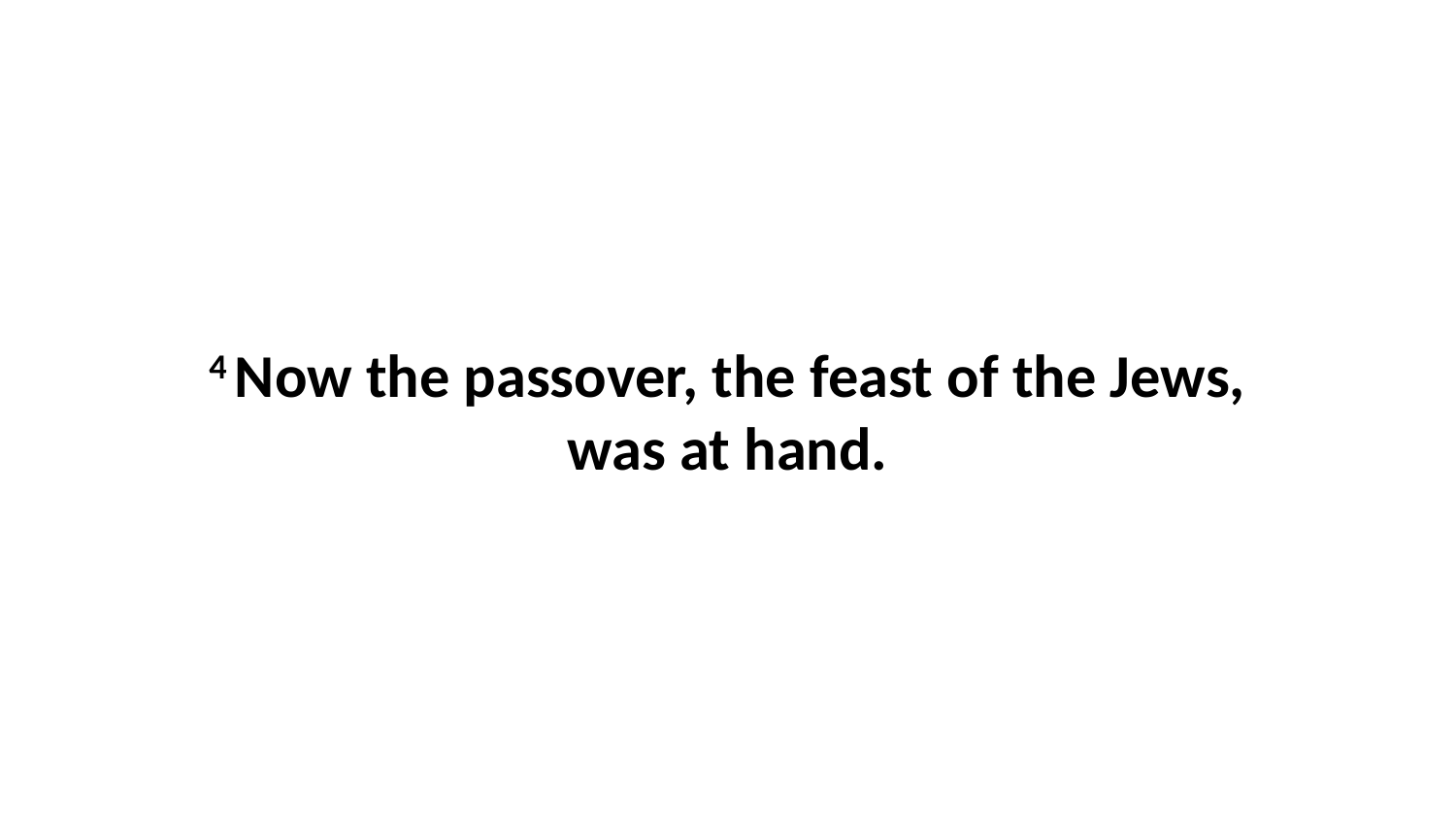

4 Now the passover, the feast of the Jews, was at hand.